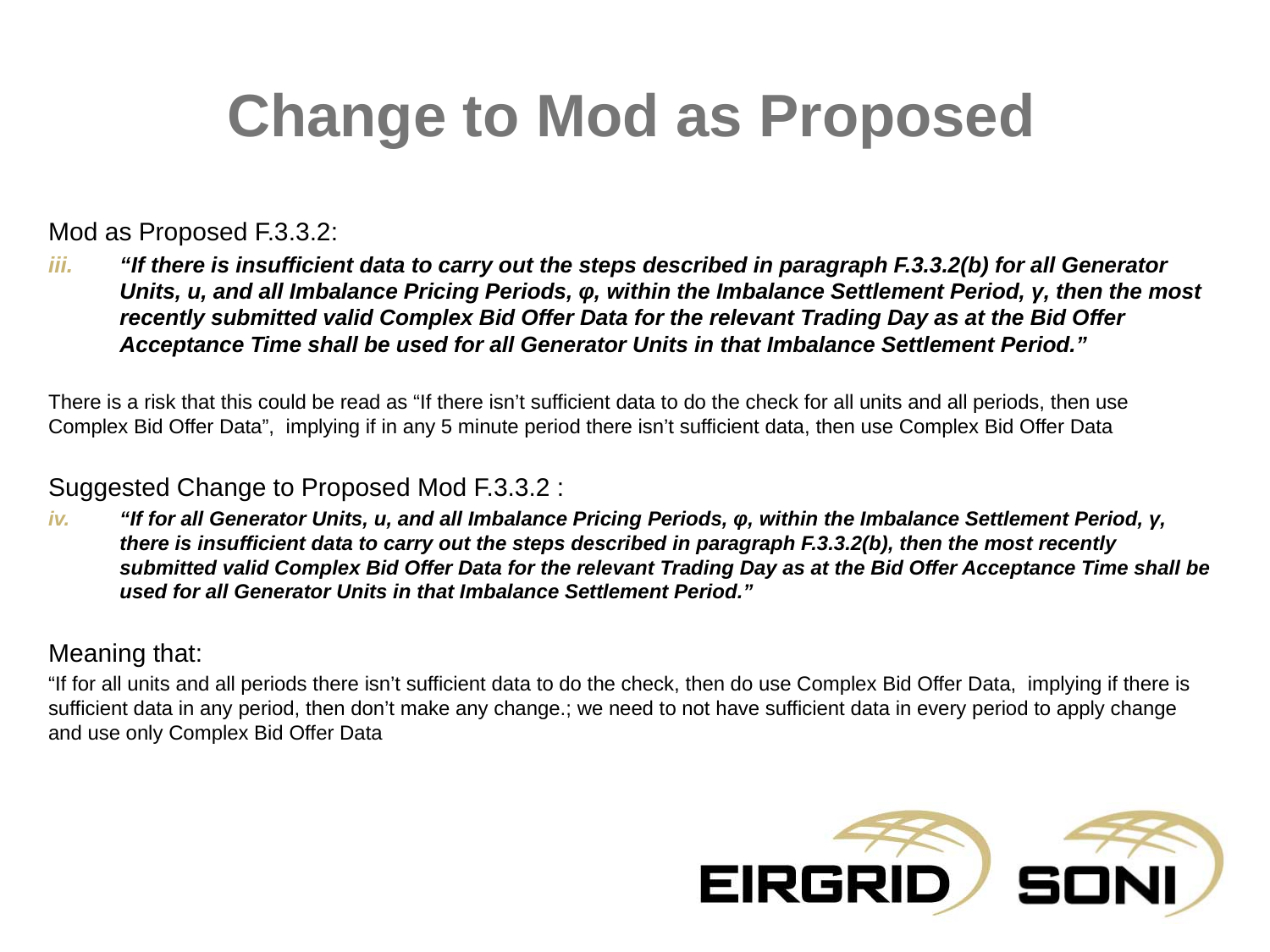

# Change to Mod as Proposed

Mod as Proposed F.3.3.2:
“If there is insufficient data to carry out the steps described in paragraph F.3.3.2(b) for all Generator Units, u, and all Imbalance Pricing Periods, φ, within the Imbalance Settlement Period, γ, then the most recently submitted valid Complex Bid Offer Data for the relevant Trading Day as at the Bid Offer Acceptance Time shall be used for all Generator Units in that Imbalance Settlement Period.”

There is a risk that this could be read as “If there isn’t sufficient data to do the check for all units and all periods, then use Complex Bid Offer Data”,  implying if in any 5 minute period there isn’t sufficient data, then use Complex Bid Offer Data

Suggested Change to Proposed Mod F.3.3.2 :
“If for all Generator Units, u, and all Imbalance Pricing Periods, φ, within the Imbalance Settlement Period, γ, there is insufficient data to carry out the steps described in paragraph F.3.3.2(b), then the most recently submitted valid Complex Bid Offer Data for the relevant Trading Day as at the Bid Offer Acceptance Time shall be used for all Generator Units in that Imbalance Settlement Period.”

Meaning that:
“If for all units and all periods there isn’t sufficient data to do the check, then do use Complex Bid Offer Data,  implying if there is sufficient data in any period, then don’t make any change.; we need to not have sufficient data in every period to apply change and use only Complex Bid Offer Data